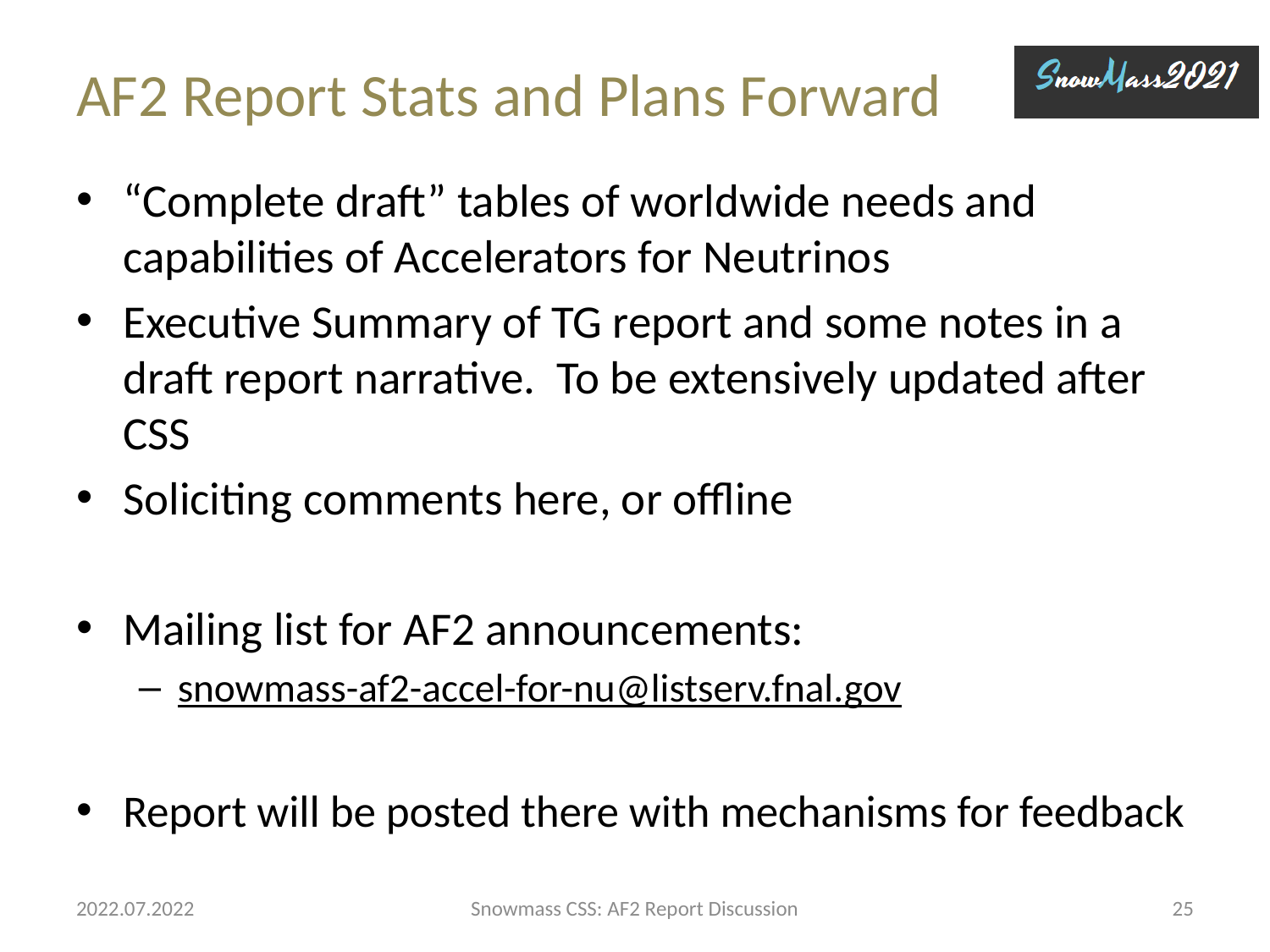

# AF2 Report Stats and Plans Forward
“Complete draft” tables of worldwide needs and capabilities of Accelerators for Neutrinos
Executive Summary of TG report and some notes in a draft report narrative.  To be extensively updated after CSS
Soliciting comments here, or offline

Mailing list for AF2 announcements:
snowmass-af2-accel-for-nu@listserv.fnal.gov

Report will be posted there with mechanisms for feedback